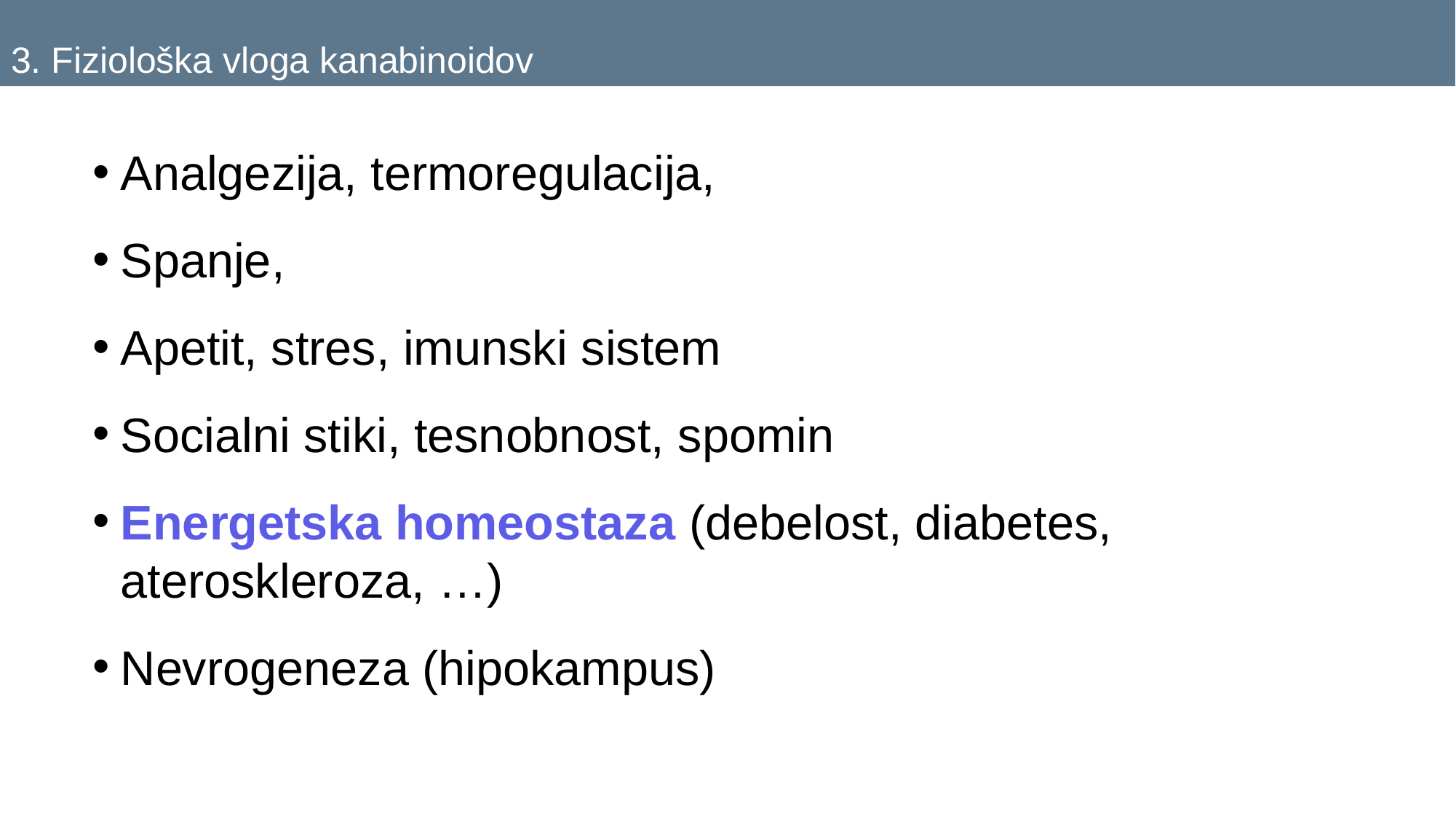

# 3. Fiziološka vloga kanabinoidov
Analgezija, termoregulacija,
Spanje,
Apetit, stres, imunski sistem
Socialni stiki, tesnobnost, spomin
Energetska homeostaza (debelost, diabetes, ateroskleroza, …)
Nevrogeneza (hipokampus)